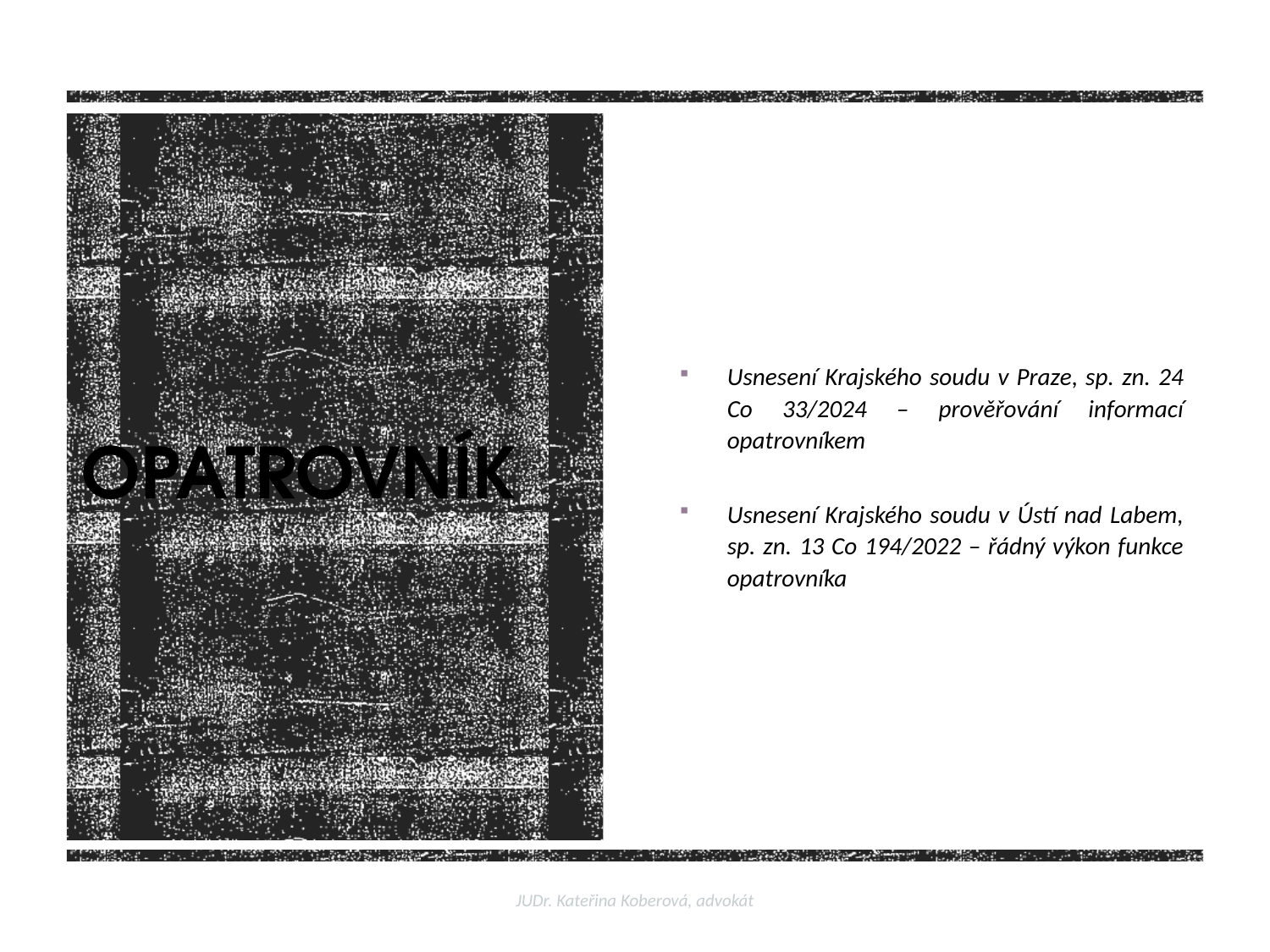

Usnesení Krajského soudu v Praze, sp. zn. 24 Co 33/2024 – prověřování informací opatrovníkem
Usnesení Krajského soudu v Ústí nad Labem, sp. zn. 13 Co 194/2022 – řádný výkon funkce opatrovníka
# OPATROVNÍK

JUDr. Kateřina Koberová, advokát